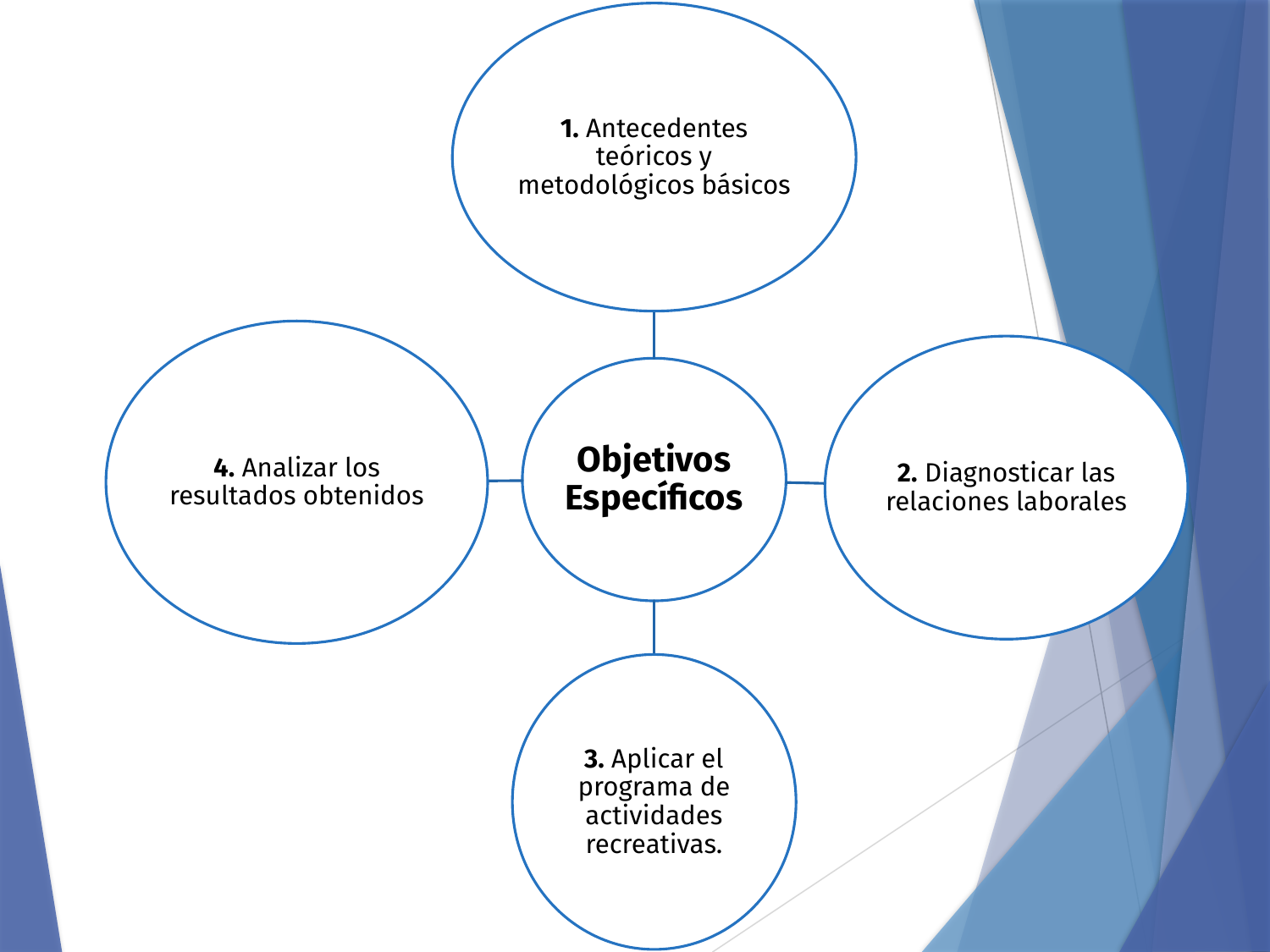

Objetivos Específicos

1. Antecedentes teóricos y metodológicos básicos

2. Diagnosticar las relaciones laborales

3. Aplicar el programa de actividades recreativas.

4. Analizar los resultados obtenidos